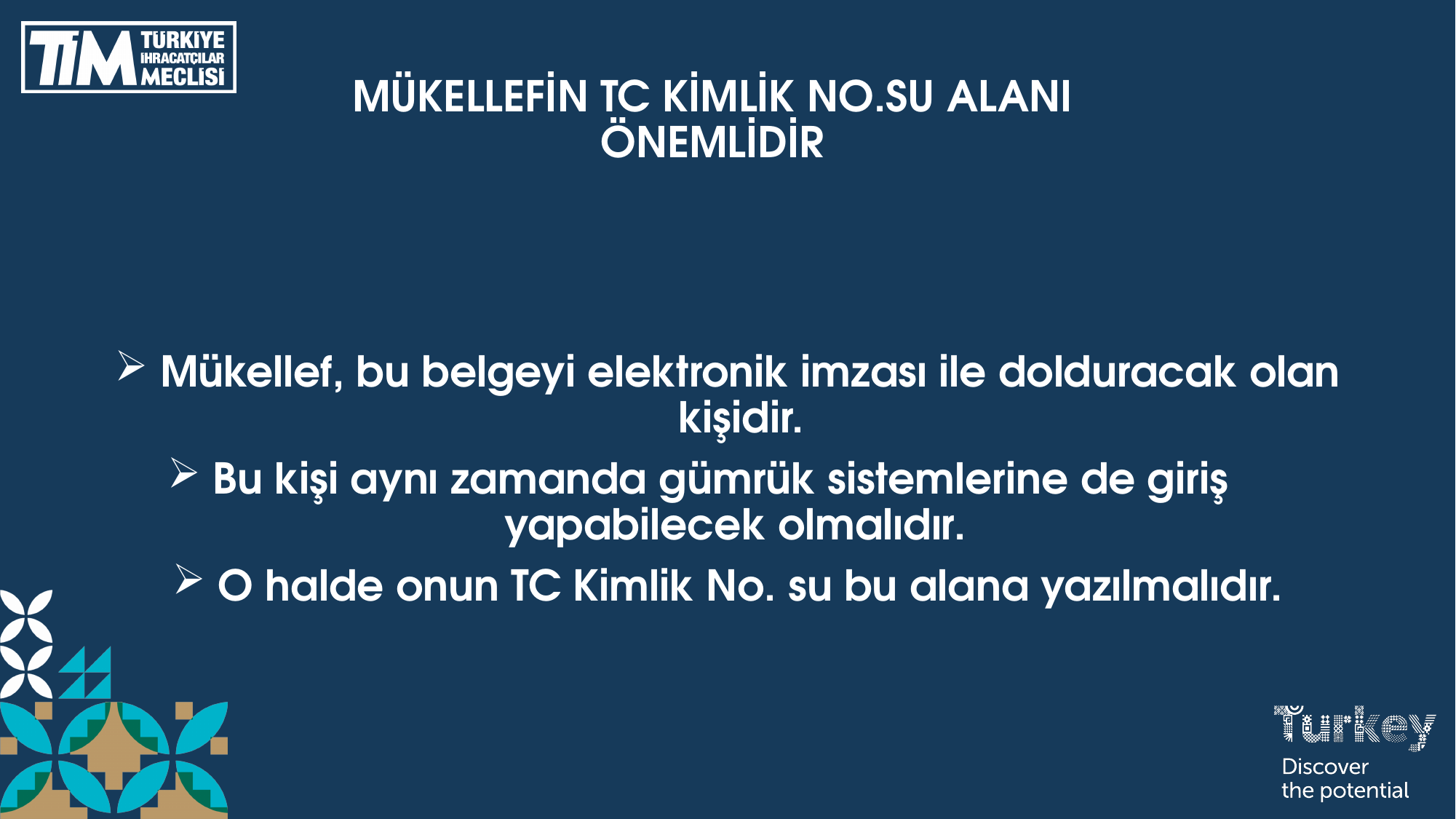

# MÜKELLEFİN TC KİMLİK NO.SU ALANI ÖNEMLİDİR

 Mükellef, bu belgeyi elektronik imzası ile dolduracak olan  kişidir.
 Bu kişi aynı zamanda gümrük sistemlerine de giriş      yapabilecek olmalıdır.
 O halde onun TC Kimlik No. su bu alana yazılmalıdır.